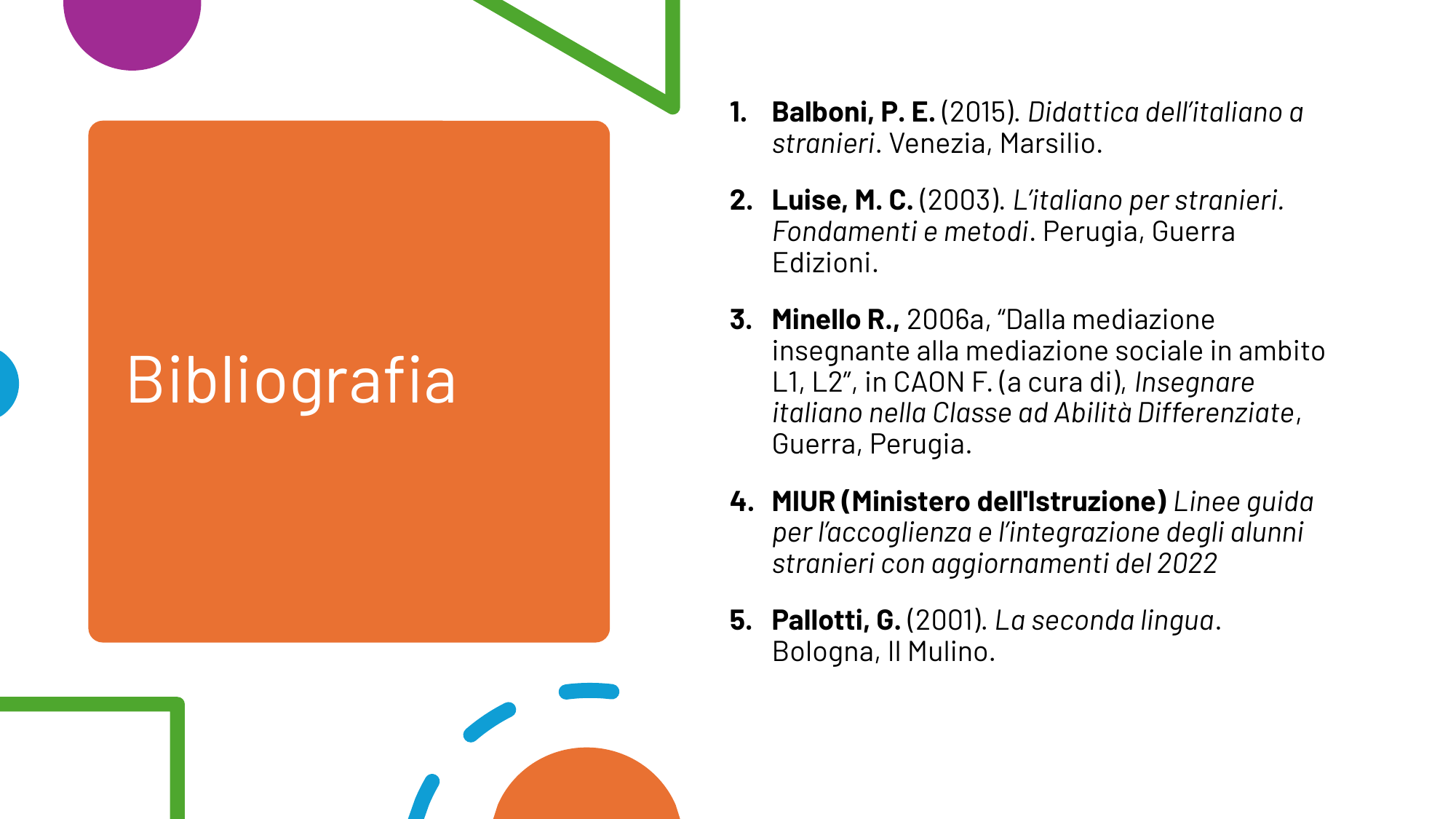

Balboni, P. E. (2015). Didattica dell’italiano a stranieri. Venezia, Marsilio.
Luise, M. C. (2003). L’italiano per stranieri. Fondamenti e metodi. Perugia, Guerra Edizioni.
Minello R., 2006a, “Dalla mediazione insegnante alla mediazione sociale in ambito L1, L2”, in CAON F. (a cura di), Insegnare italiano nella Classe ad Abilità Differenziate, Guerra, Perugia.
MIUR (Ministero dell'Istruzione) Linee guida per l’accoglienza e l’integrazione degli alunni stranieri con aggiornamenti del 2022
Pallotti, G. (2001). La seconda lingua. Bologna, Il Mulino.

# Bibliografia